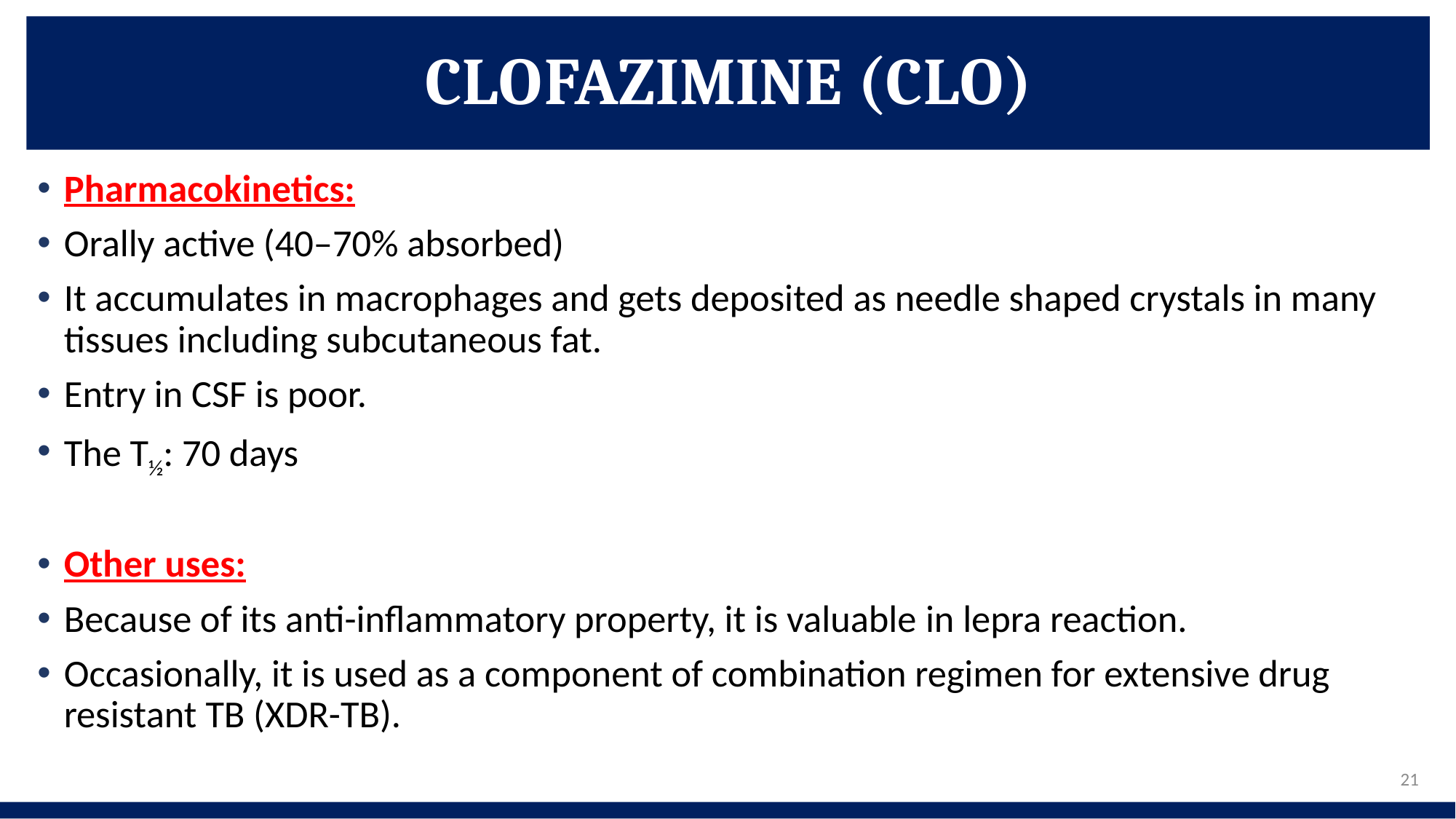

# CLOFAZIMINE (CLO)
Pharmacokinetics:
Orally active (40–70% absorbed)
It accumulates in macrophages and gets deposited as needle shaped crystals in many tissues including subcutaneous fat.
Entry in CSF is poor.
The T½: 70 days

Other uses:
Because of its anti-inflammatory property, it is valuable in lepra reaction.
Occasionally, it is used as a component of combination regimen for extensive drug resistant TB (XDR-TB).

21